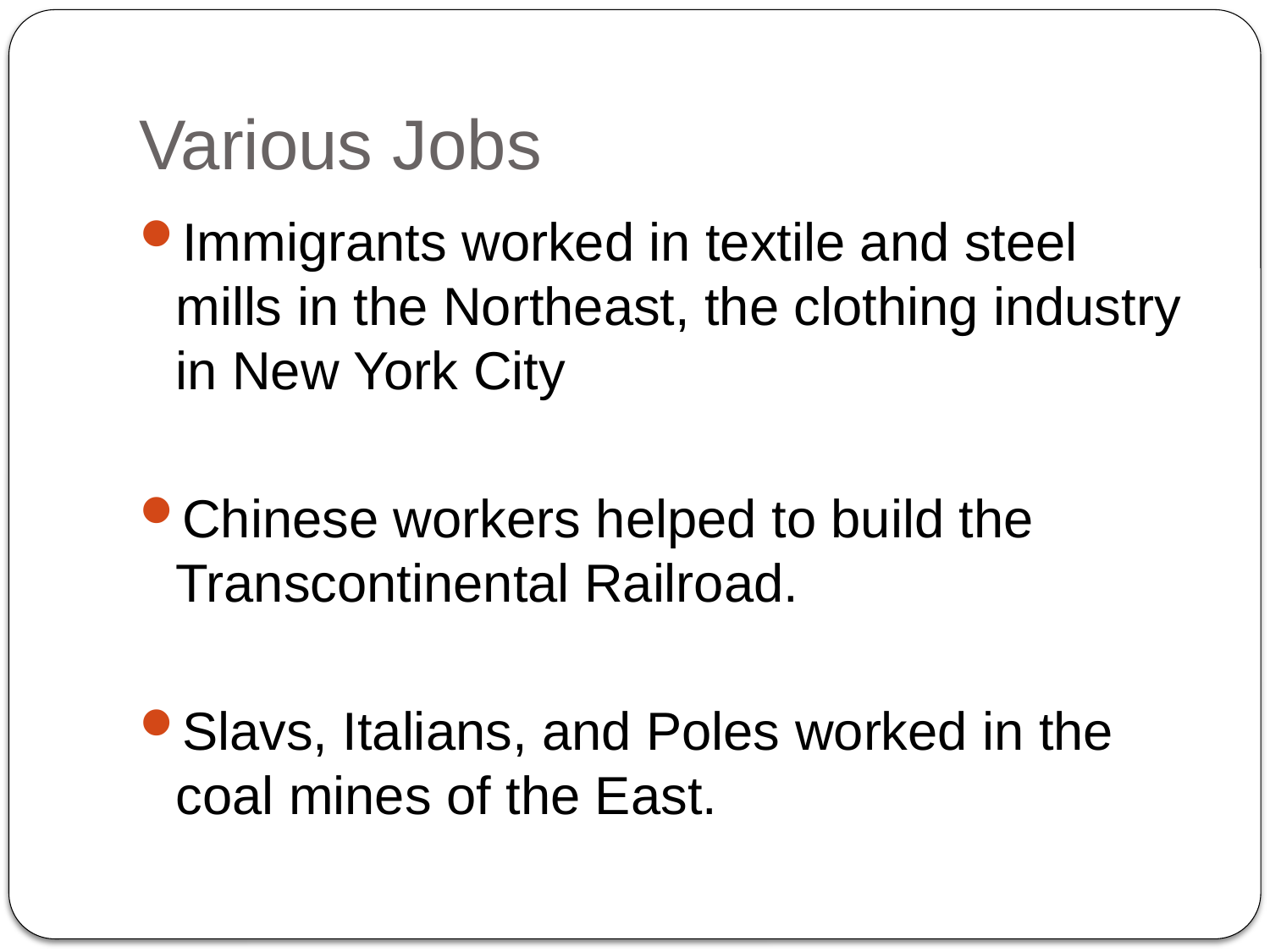

# Various Jobs
Immigrants worked in textile and steel mills in the Northeast, the clothing industry in New York City

Chinese workers helped to build the Transcontinental Railroad.

Slavs, Italians, and Poles worked in the coal mines of the East.